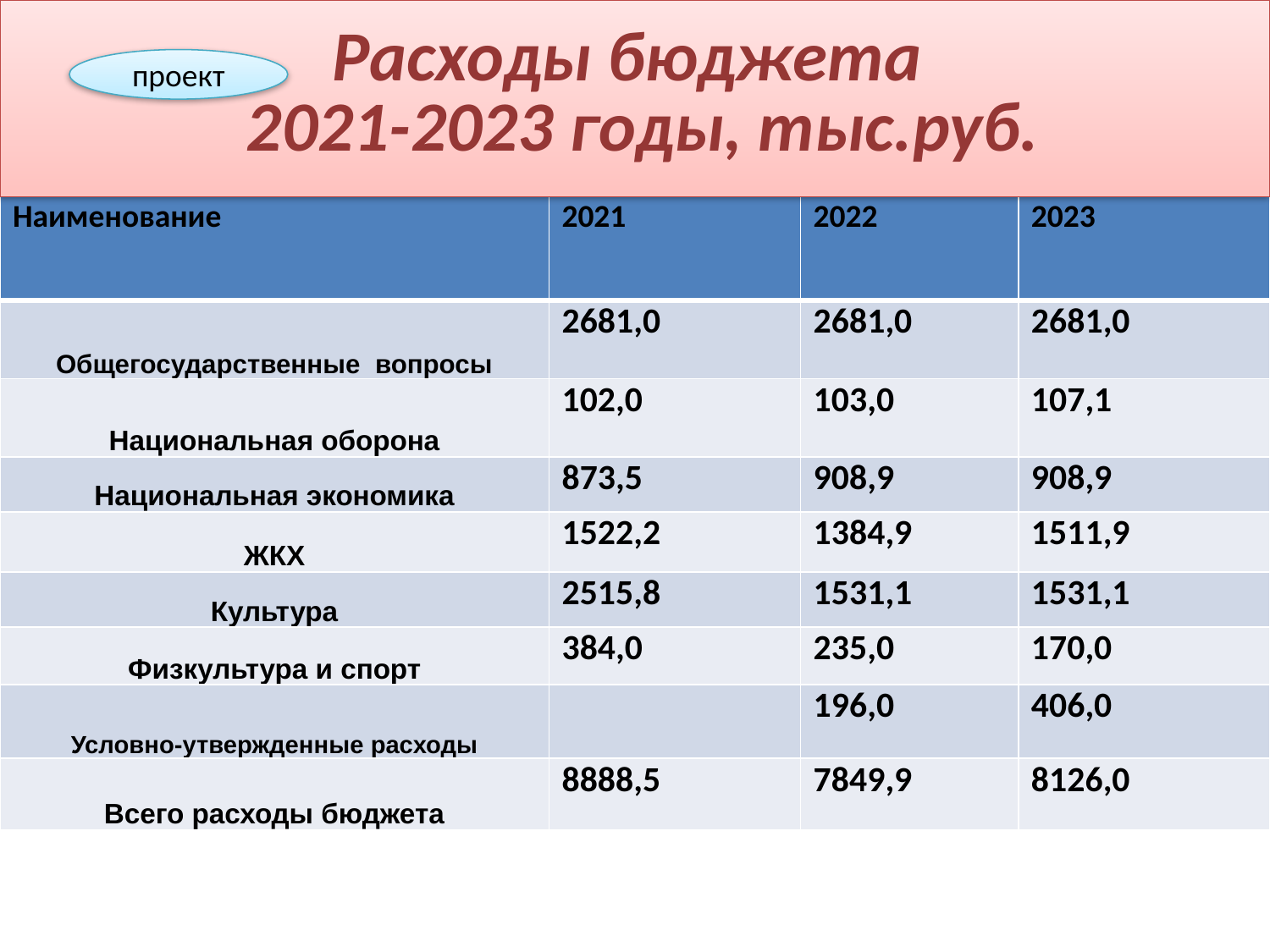

# Расходы бюджета 2021-2023 годы, тыс.руб.
проект
| Наименование | 2021 | 2022 | 2023 |
| --- | --- | --- | --- |
| Общегосударственные вопросы | 2681,0 | 2681,0 | 2681,0 |
| Национальная оборона | 102,0 | 103,0 | 107,1 |
| Национальная экономика | 873,5 | 908,9 | 908,9 |
| ЖКХ | 1522,2 | 1384,9 | 1511,9 |
| Культура | 2515,8 | 1531,1 | 1531,1 |
| Физкультура и спорт | 384,0 | 235,0 | 170,0 |
| Условно-утвержденные расходы |  | 196,0 | 406,0 |
| Всего расходы бюджета | 8888,5 | 7849,9 | 8126,0 |